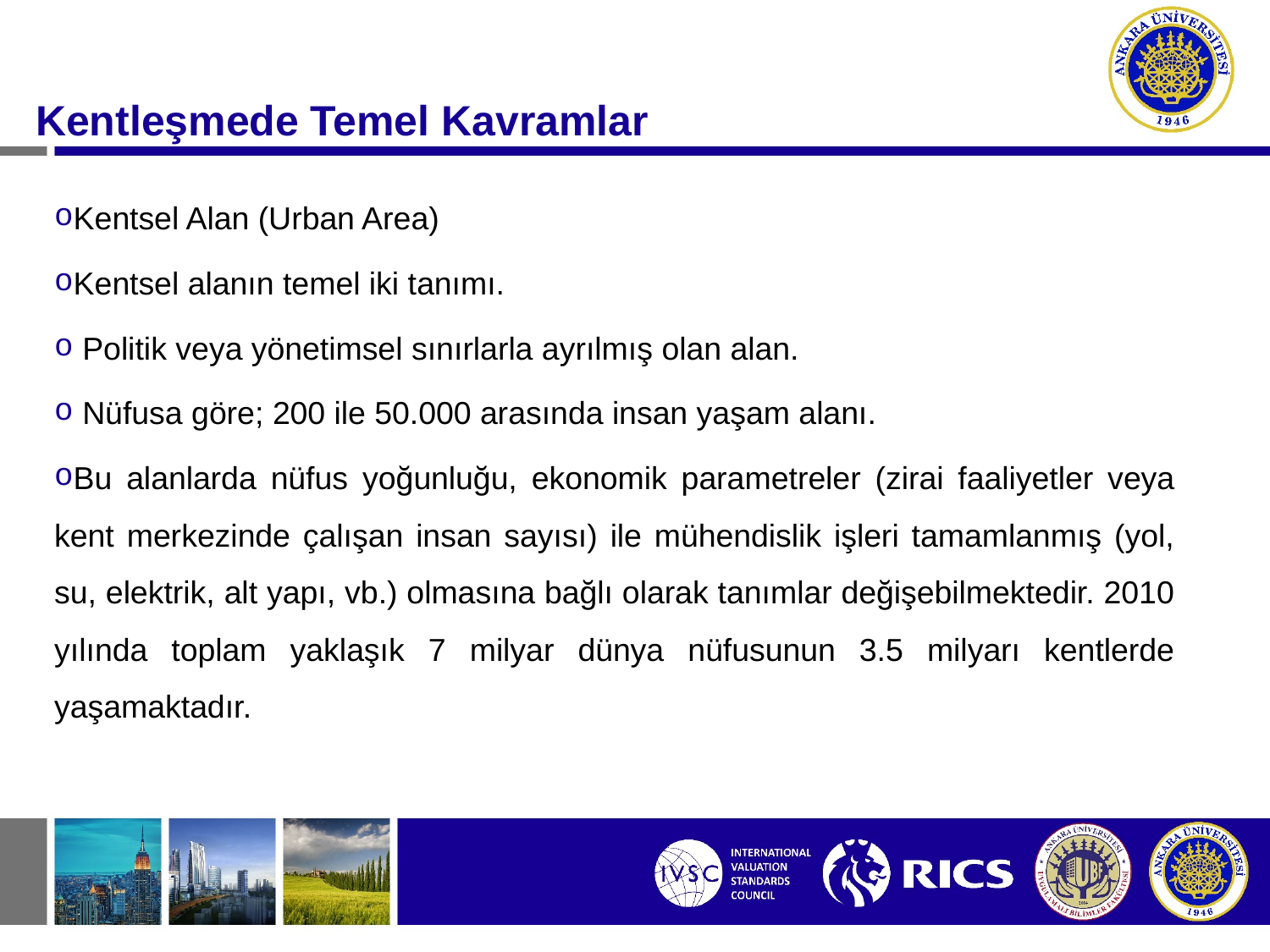

#
Kentleşmede Temel Kavramlar

Kentsel Alan (Urban Area)
Kentsel alanın temel iki tanımı.
 Politik veya yönetimsel sınırlarla ayrılmış olan alan.
 Nüfusa göre; 200 ile 50.000 arasında insan yaşam alanı.
Bu alanlarda nüfus yoğunluğu, ekonomik parametreler (zirai faaliyetler veya kent merkezinde çalışan insan sayısı) ile mühendislik işleri tamamlanmış (yol, su, elektrik, alt yapı, vb.) olmasına bağlı olarak tanımlar değişebilmektedir. 2010 yılında toplam yaklaşık 7 milyar dünya nüfusunun 3.5 milyarı kentlerde yaşamaktadır.